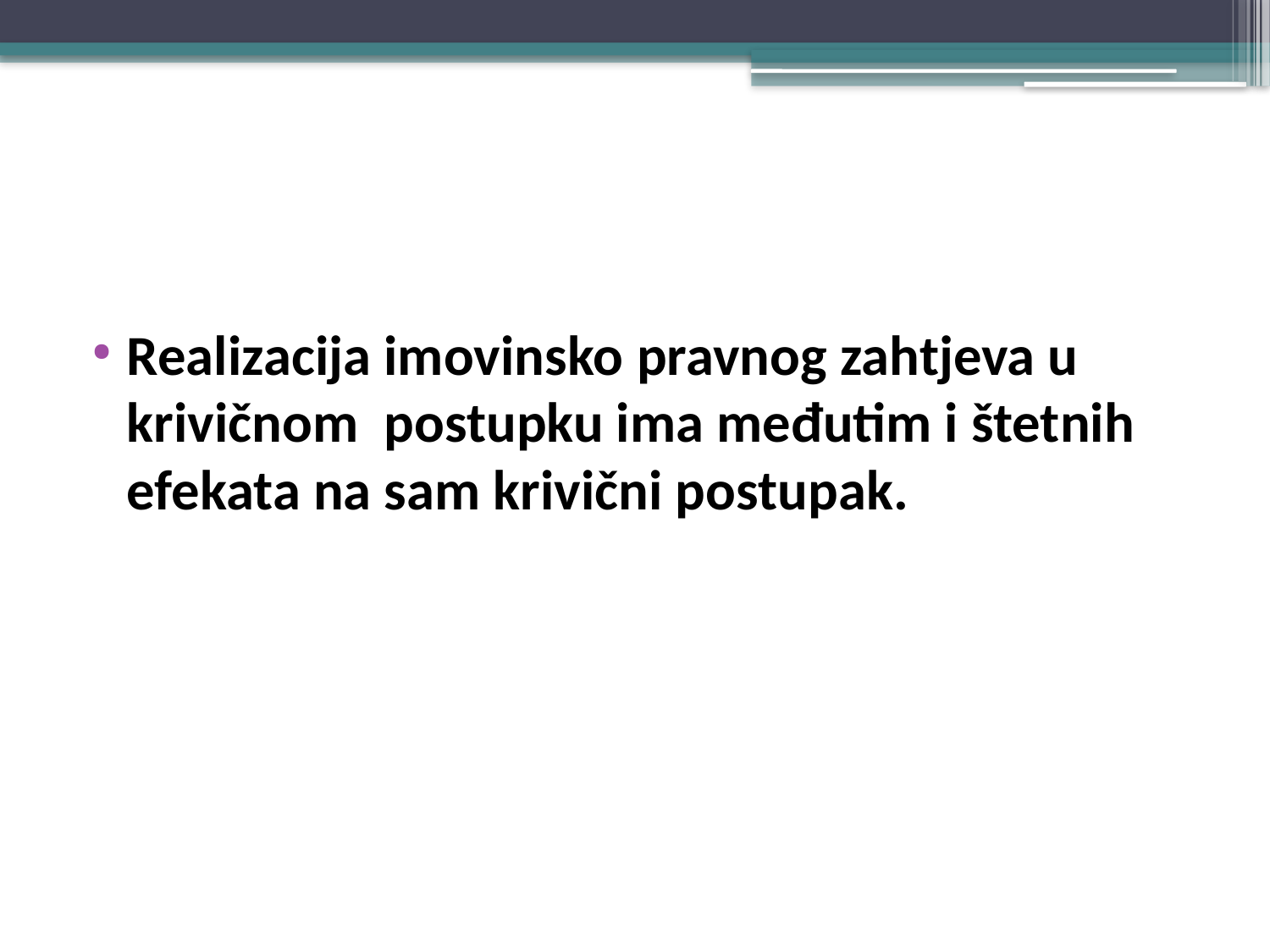

#
Realizacija imovinsko pravnog zahtjeva u krivičnom  postupku ima međutim i štetnih efekata na sam krivični postupak.